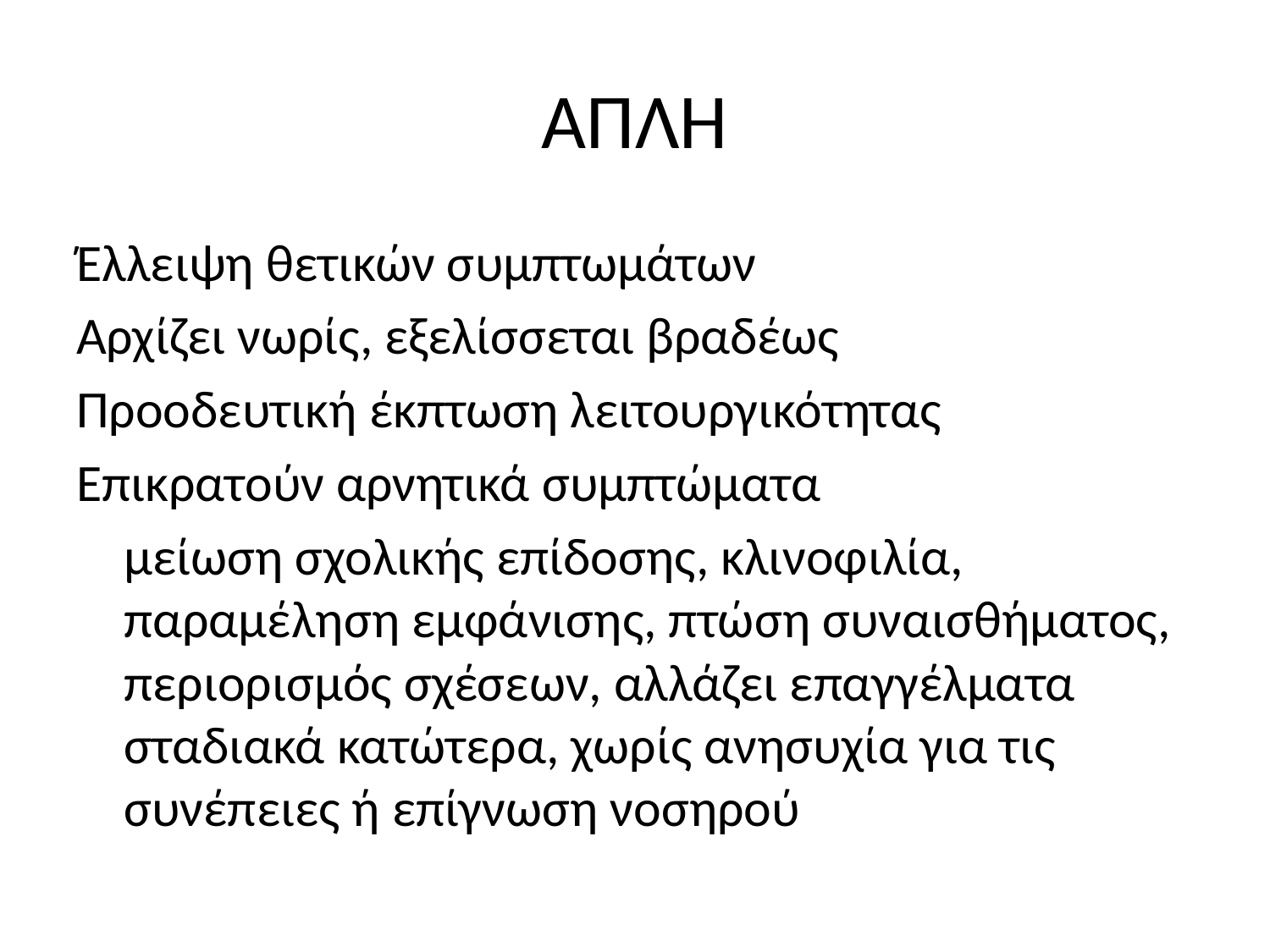

# ΑΠΛΗ
Έλλειψη θετικών συμπτωμάτων
Αρχίζει νωρίς, εξελίσσεται βραδέως
Προοδευτική έκπτωση λειτουργικότητας
Επικρατούν αρνητικά συμπτώματα
	μείωση σχολικής επίδοσης, κλινοφιλία, παραμέληση εμφάνισης, πτώση συναισθήματος, περιορισμός σχέσεων, αλλάζει επαγγέλματα σταδιακά κατώτερα, χωρίς ανησυχία για τις συνέπειες ή επίγνωση νοσηρού